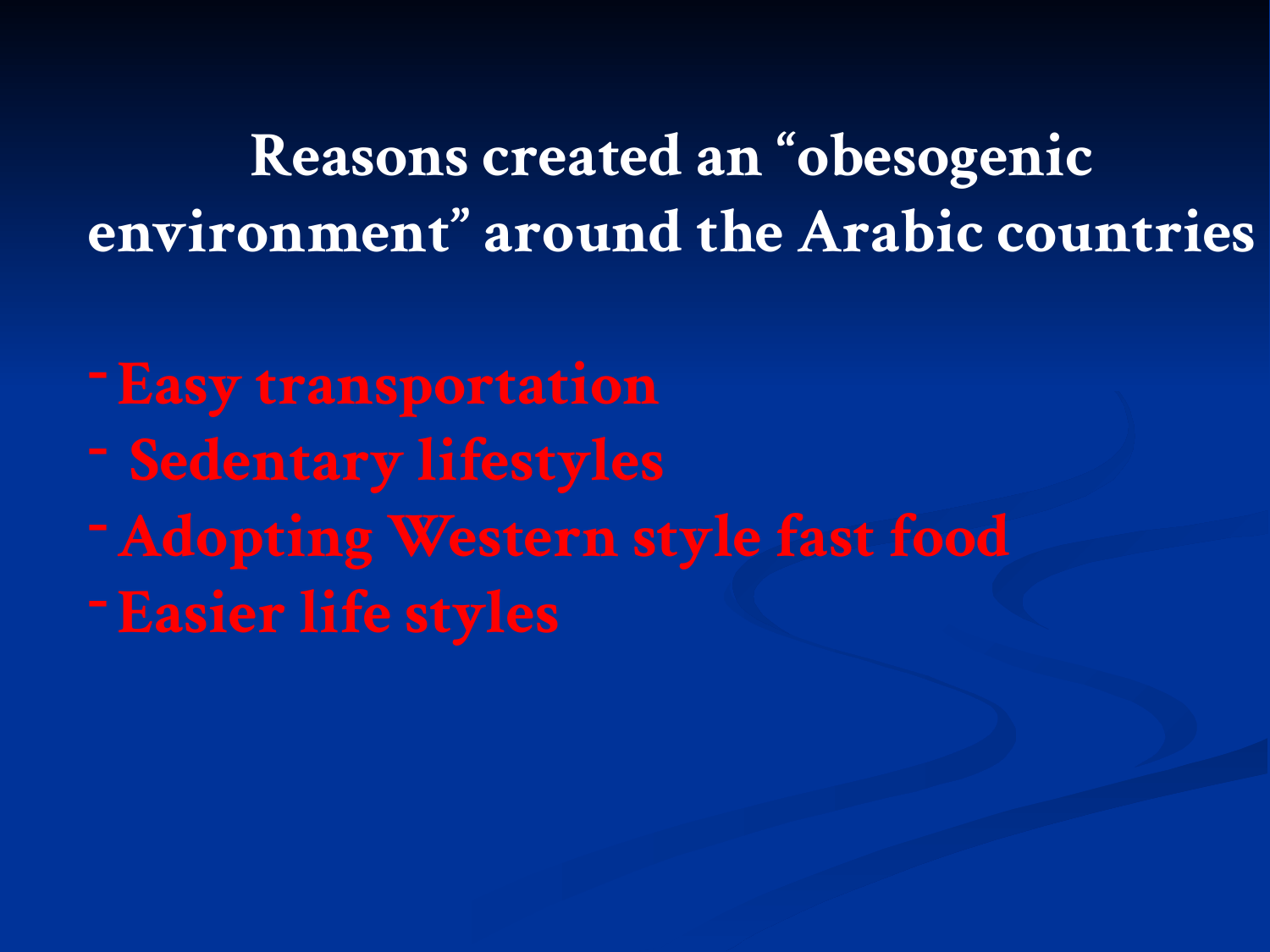

Reasons created an “obesogenic environment” around the Arabic countries

Easy transportation
 Sedentary lifestyles
Adopting Western style fast food
Easier life styles